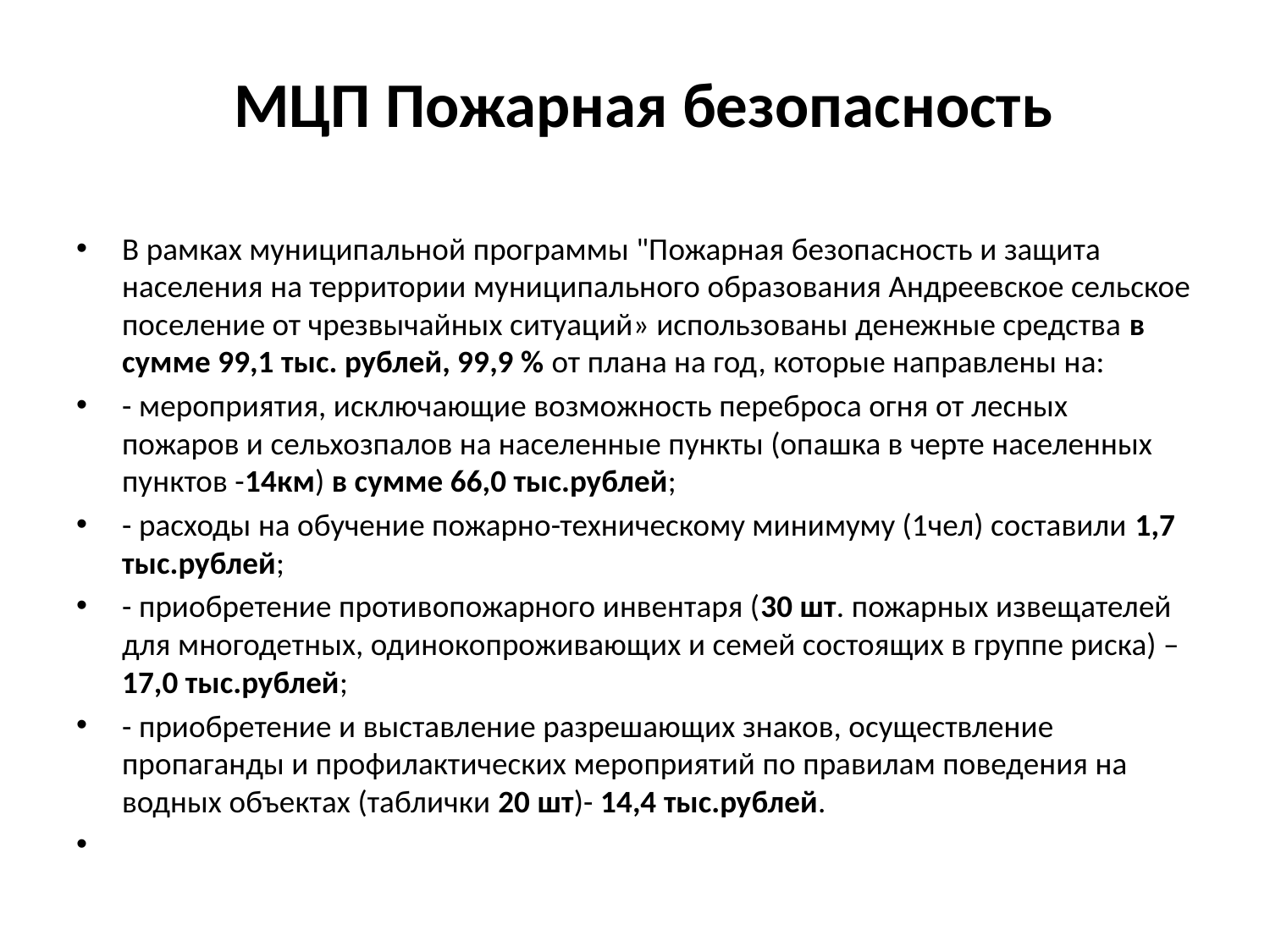

#
МЦП Пожарная безопасность
В рамках муниципальной программы "Пожарная безопасность и защита населения на территории муниципального образования Андреевское сельское поселение от чрезвычайных ситуаций» использованы денежные средства в сумме 99,1 тыс. рублей, 99,9 % от плана на год, которые направлены на:
- мероприятия, исключающие возможность переброса огня от лесных пожаров и сельхозпалов на населенные пункты (опашка в черте населенных пунктов -14км) в сумме 66,0 тыс.рублей;
- расходы на обучение пожарно-техническому минимуму (1чел) составили 1,7 тыс.рублей;
- приобретение противопожарного инвентаря (30 шт. пожарных извещателей для многодетных, одинокопроживающих и семей состоящих в группе риска) – 17,0 тыс.рублей;
- приобретение и выставление разрешающих знаков, осуществление пропаганды и профилактических мероприятий по правилам поведения на водных объектах (таблички 20 шт)- 14,4 тыс.рублей.